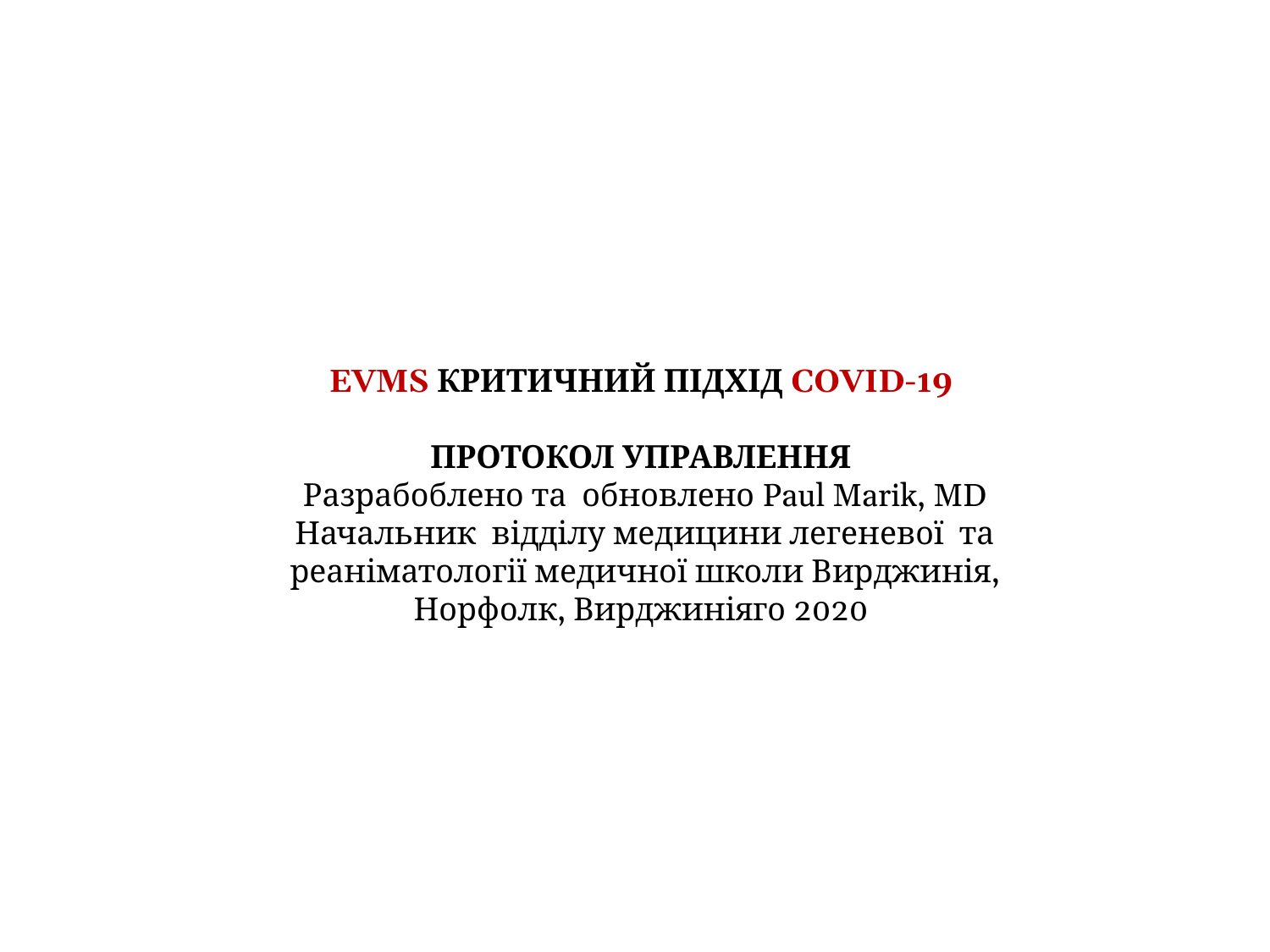

EVMS КРИТИЧНИЙ ПІДХІД COVID-19

ПРОТОКОЛ УПРАВЛЕННЯ
Разрабоблено та  обновлено Paul Marik, MD Начальник  відділу медицини легеневої  та реаніматології медичної школи Вирджинія, Норфолк, Вирджиніяго 2020